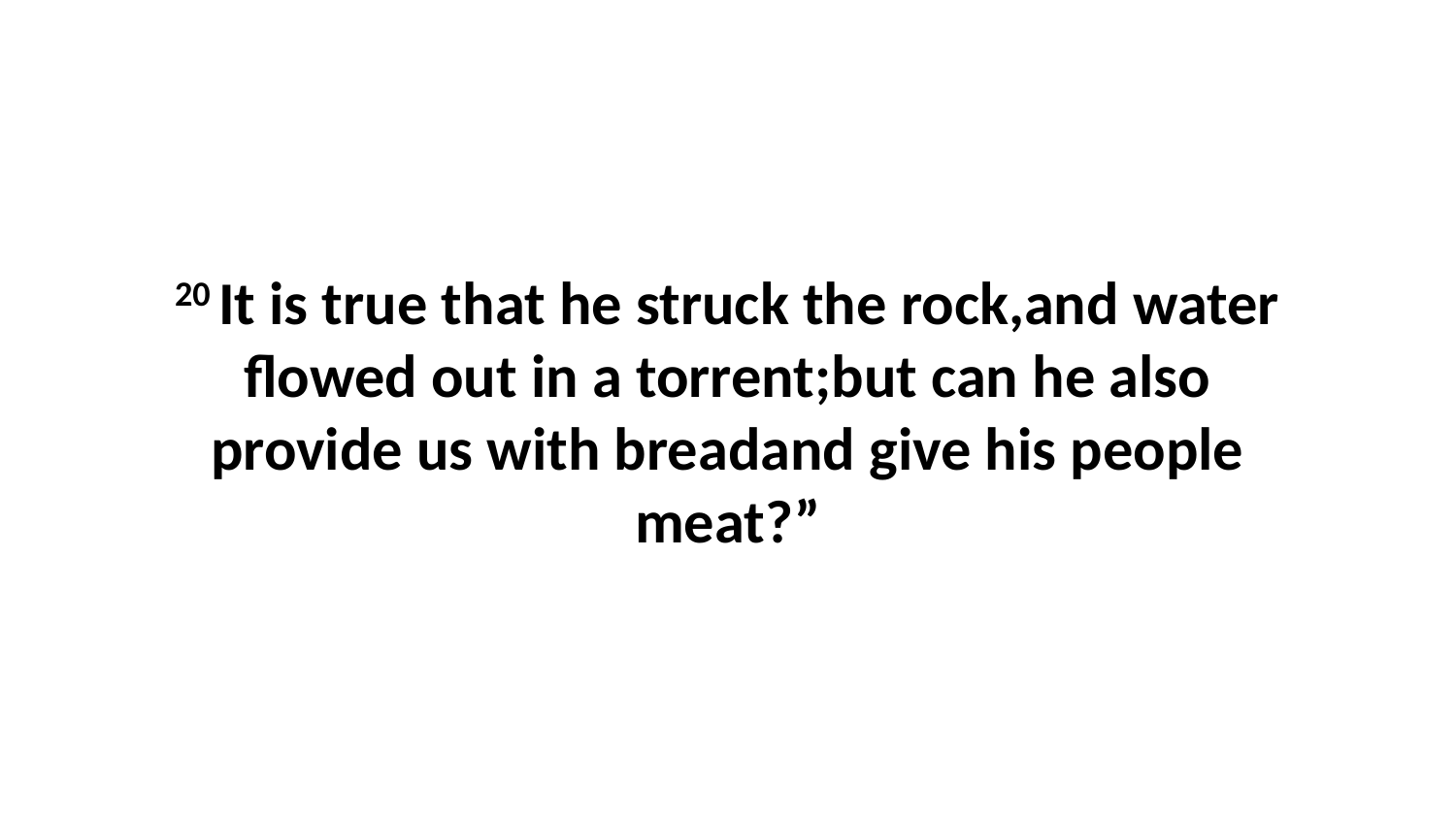

20 It is true that he struck the rock,and water flowed out in a torrent;but can he also provide us with breadand give his people meat?”